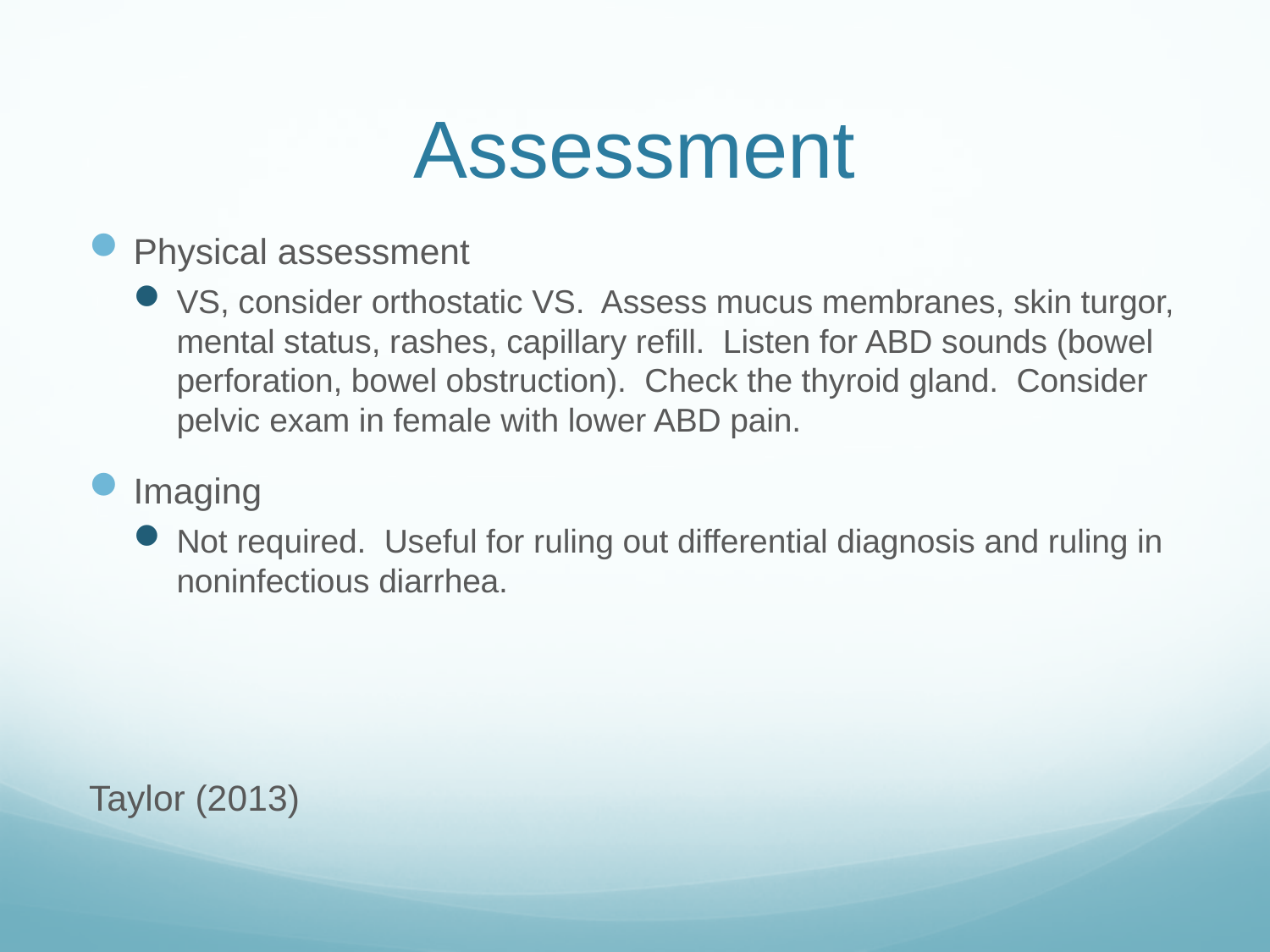

# Assessment
Physical assessment
VS, consider orthostatic VS.  Assess mucus membranes, skin turgor, mental status, rashes, capillary refill.  Listen for ABD sounds (bowel perforation, bowel obstruction).  Check the thyroid gland.  Consider pelvic exam in female with lower ABD pain.
Imaging
Not required.  Useful for ruling out differential diagnosis and ruling in noninfectious diarrhea.

Taylor (2013)